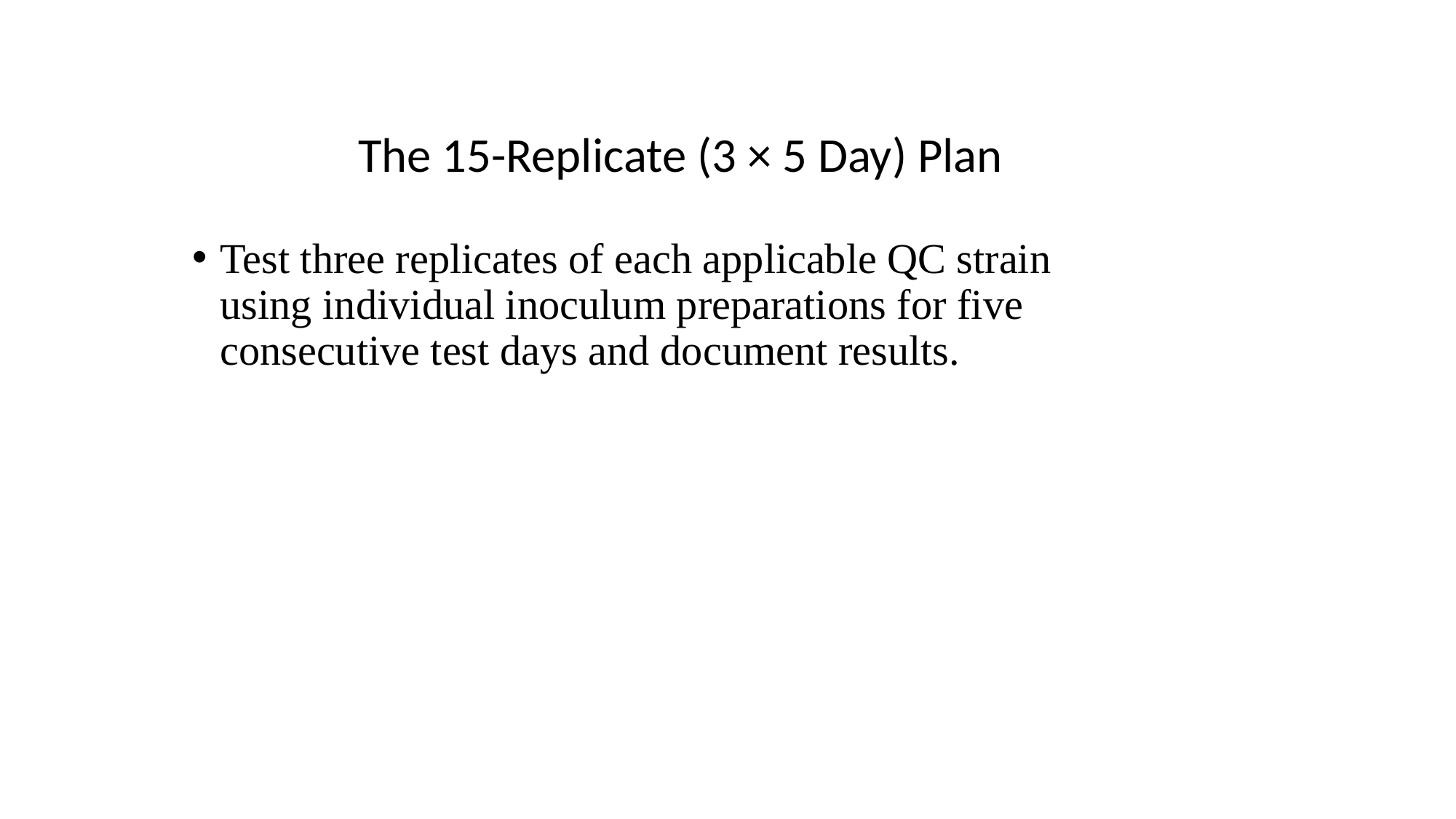

The 15-Replicate (3 × 5 Day) Plan
Test three replicates of each applicable QC strain using individual inoculum preparations for five consecutive test days and document results.